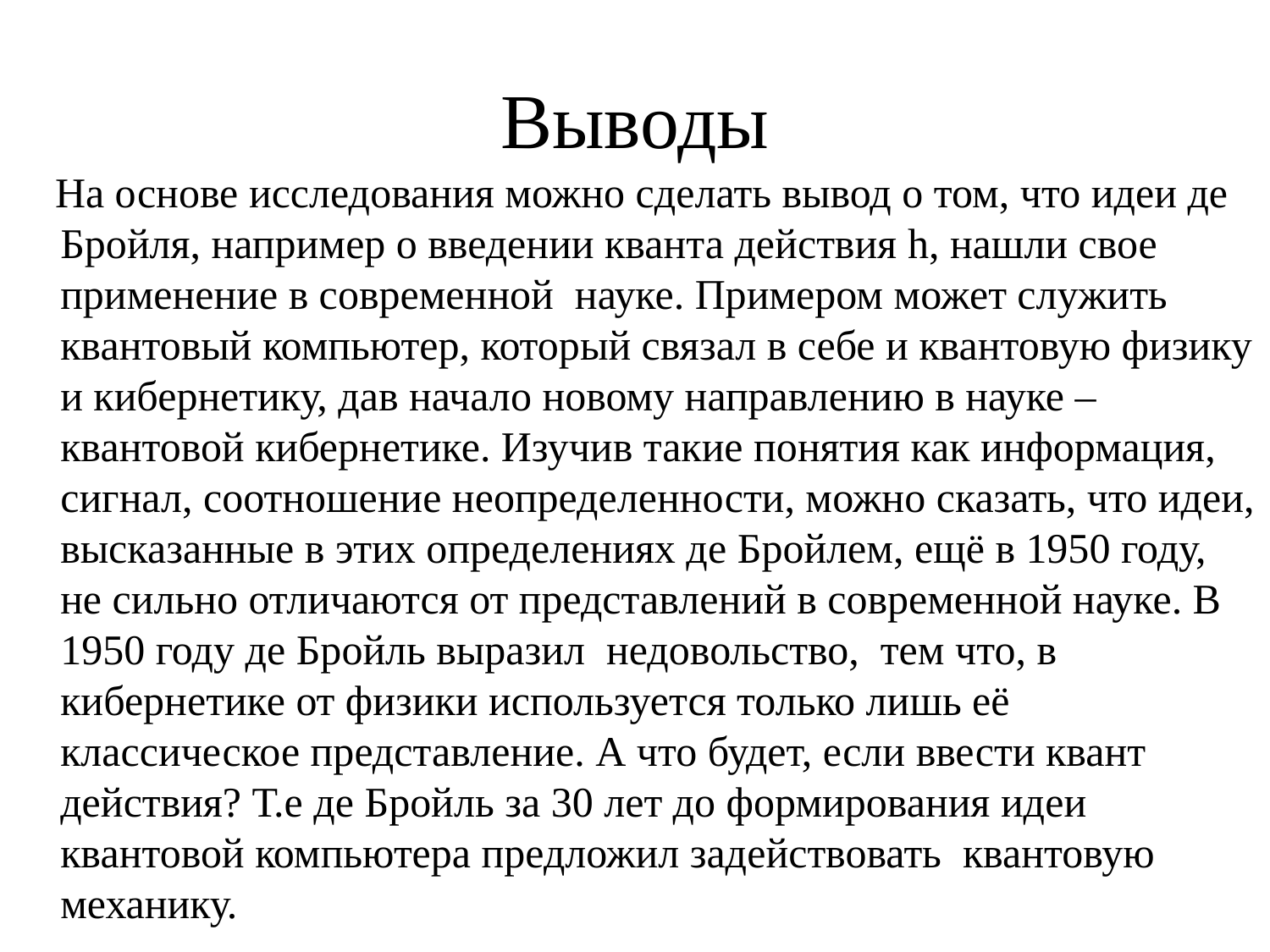

# Выводы
    На основе исследования можно сделать вывод о том, что идеи де Бройля, например о введении кванта действия h, нашли свое применение в современной  науке. Примером может служить квантовый компьютер, который связал в себе и квантовую физику и кибернетику, дав начало новому направлению в науке – квантовой кибернетике. Изучив такие понятия как информация, сигнал, соотношение неопределенности, можно сказать, что идеи, высказанные в этих определениях де Бройлем, ещё в 1950 году, не сильно отличаются от представлений в современной науке. В 1950 году де Бройль выразил  недовольство,  тем что, в кибернетике от физики используется только лишь её классическое представление. А что будет, если ввести квант действия? Т.е де Бройль за 30 лет до формирования идеи квантовой компьютера предложил задействовать  квантовую механику.